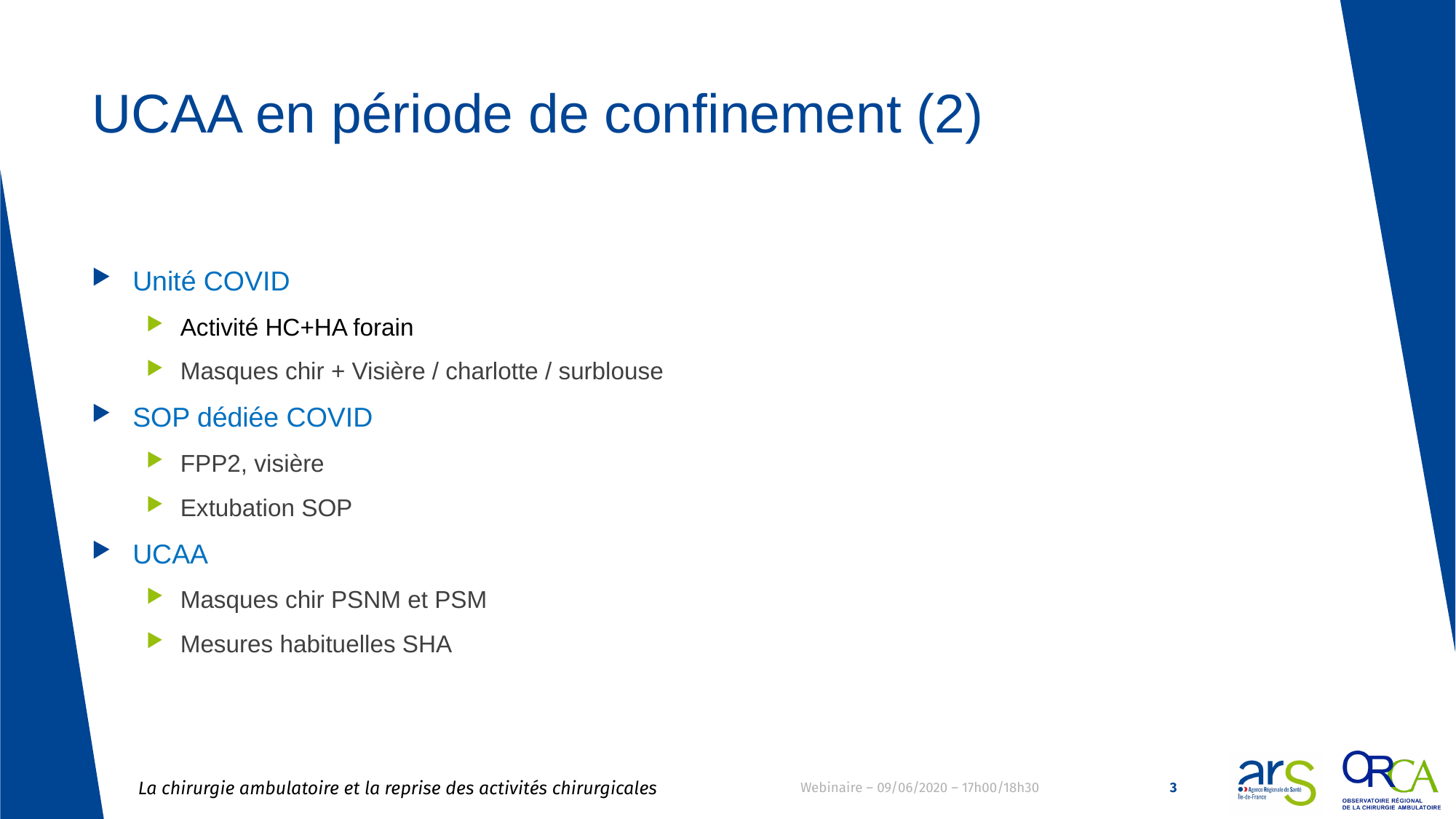

# UCAA en période de confinement (2)
Unité COVID
Activité HC+HA forain
Masques chir + Visière / charlotte / surblouse
SOP dédiée COVID
FPP2, visière
Extubation SOP
UCAA
Masques chir PSNM et PSM
Mesures habituelles SHA

La chirurgie ambulatoire et la reprise des activités chirurgicales
Webinaire – 09/06/2020 – 17h00/18h30
3